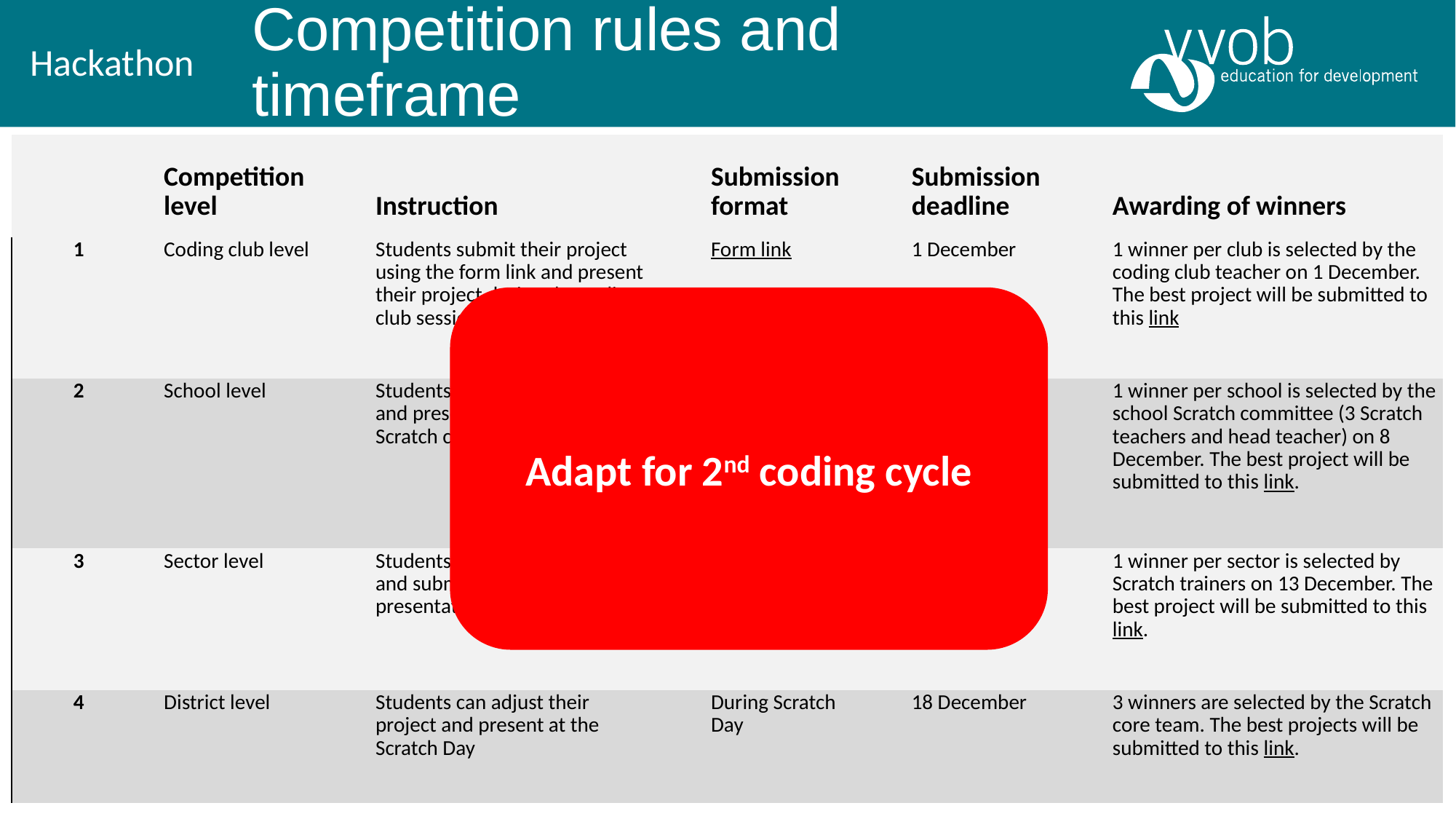

# Hackathon
Competition rules and timeframe
|  | Competition level | Instruction | Submission format | Submission deadline | Awarding of winners |
| --- | --- | --- | --- | --- | --- |
| 1 | Coding club level | Students submit their project using the form link and present their project during the coding club session | Form link | 1 December | 1 winner per club is selected by the coding club teacher on 1 December. The best project will be submitted to this link |
| 2 | School level | Students adjust their project and present to the school Scratch committee | During school Scratch committee meeting | 8 December | 1 winner per school is selected by the school Scratch committee (3 Scratch teachers and head teacher) on 8 December. The best project will be submitted to this link. |
| 3 | Sector level | Students adjust their project and submit online (no presentations) | Submission link on Moodle | 11 December | 1 winner per sector is selected by Scratch trainers on 13 December. The best project will be submitted to this link. |
| 4 | District level | Students can adjust their project and present at the Scratch Day | During Scratch Day | 18 December | 3 winners are selected by the Scratch core team. The best projects will be submitted to this link. |
Adapt for 2nd coding cycle